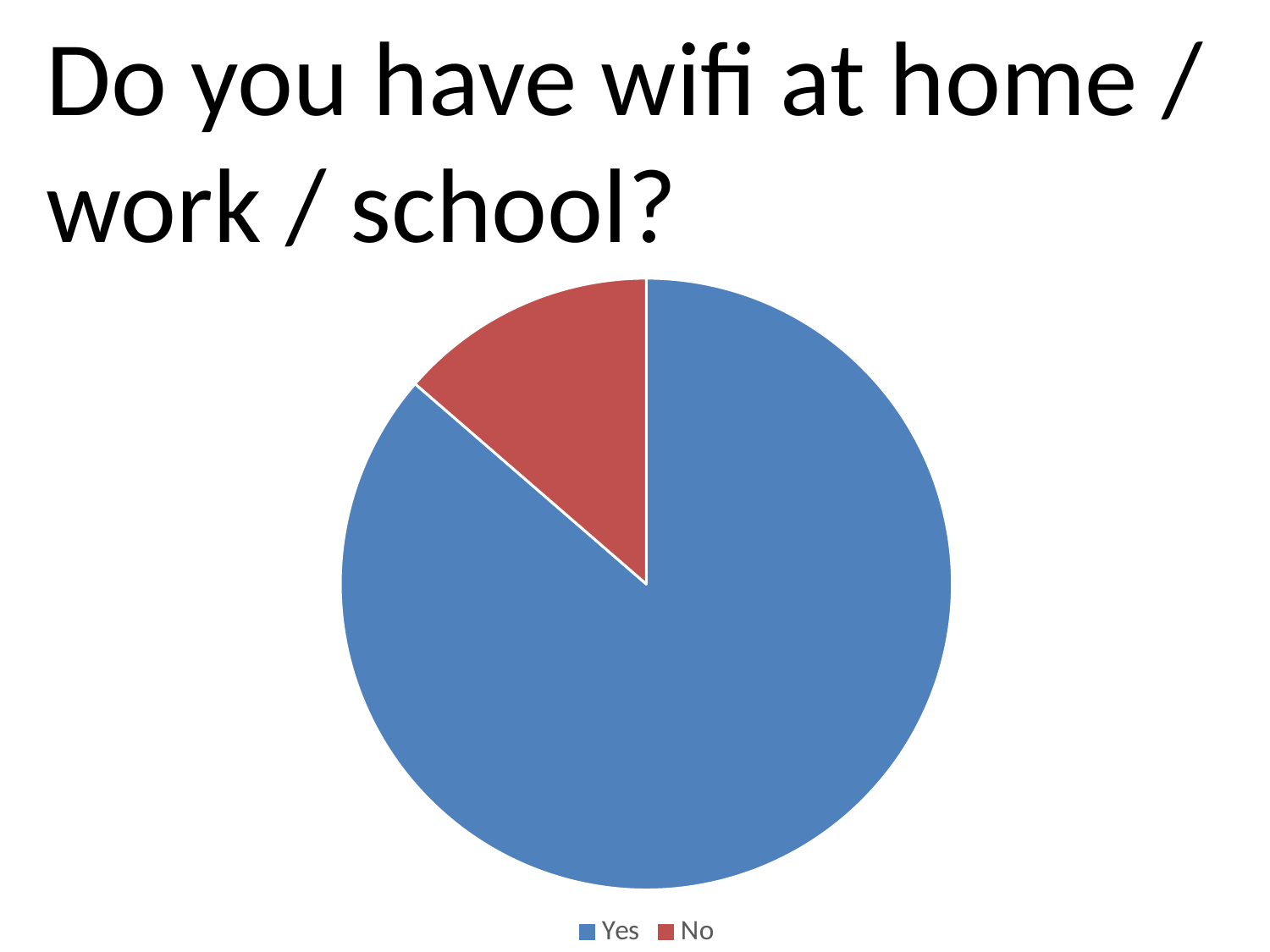

Do you have wifi at home / work / school?

### Chart

| Category |  |
|---|---|
| Yes | 19.0 |
| No | 3.0 |